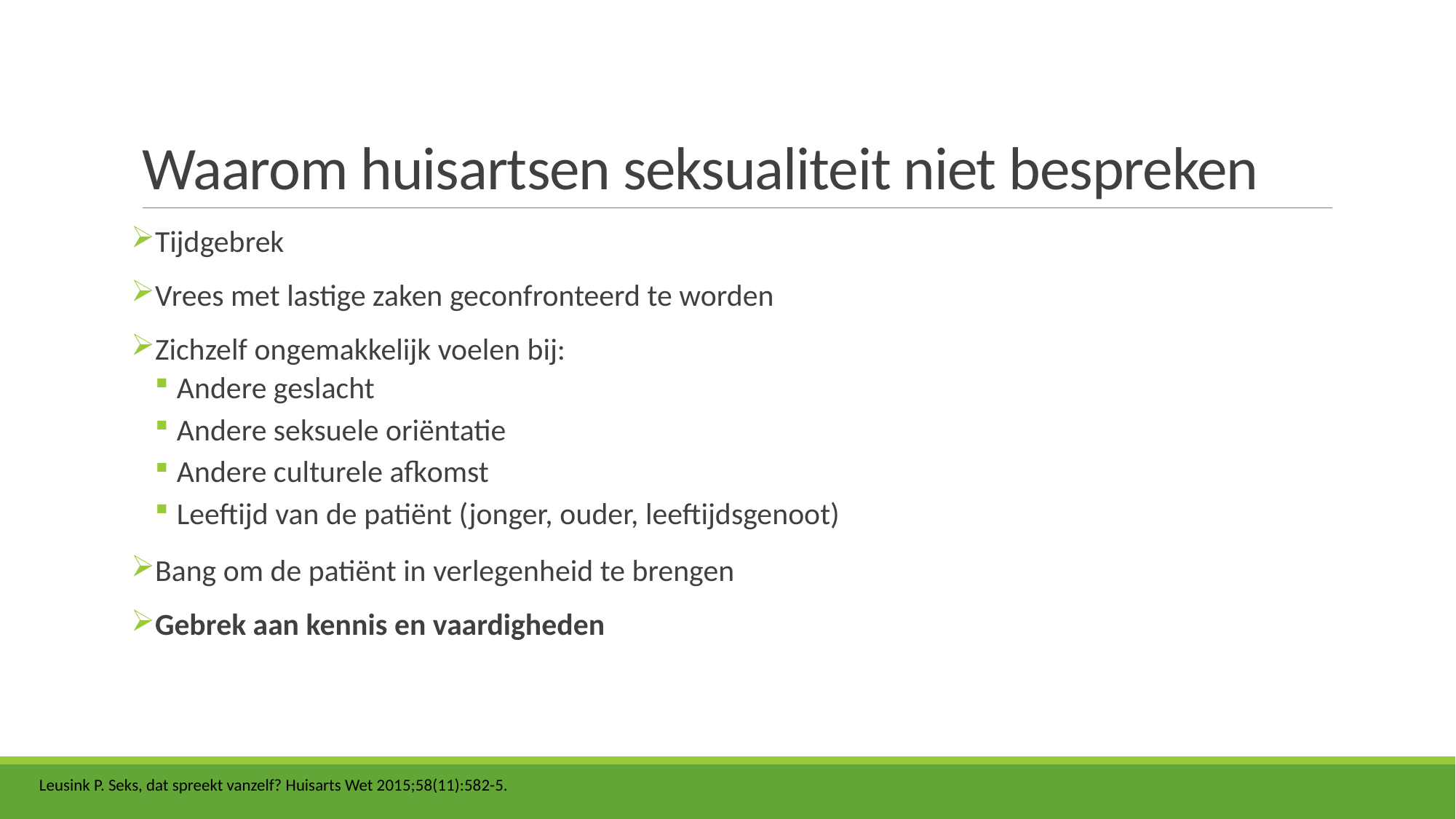

# Waarom huisartsen seksualiteit niet bespreken
Tijdgebrek
Vrees met lastige zaken geconfronteerd te worden
Zichzelf ongemakkelijk voelen bij:
Andere geslacht
Andere seksuele oriëntatie
Andere culturele afkomst
Leeftijd van de patiënt (jonger, ouder, leeftijdsgenoot)
Bang om de patiënt in verlegenheid te brengen
Gebrek aan kennis en vaardigheden

Leusink P. Seks, dat spreekt vanzelf? Huisarts Wet 2015;58(11):582-5.